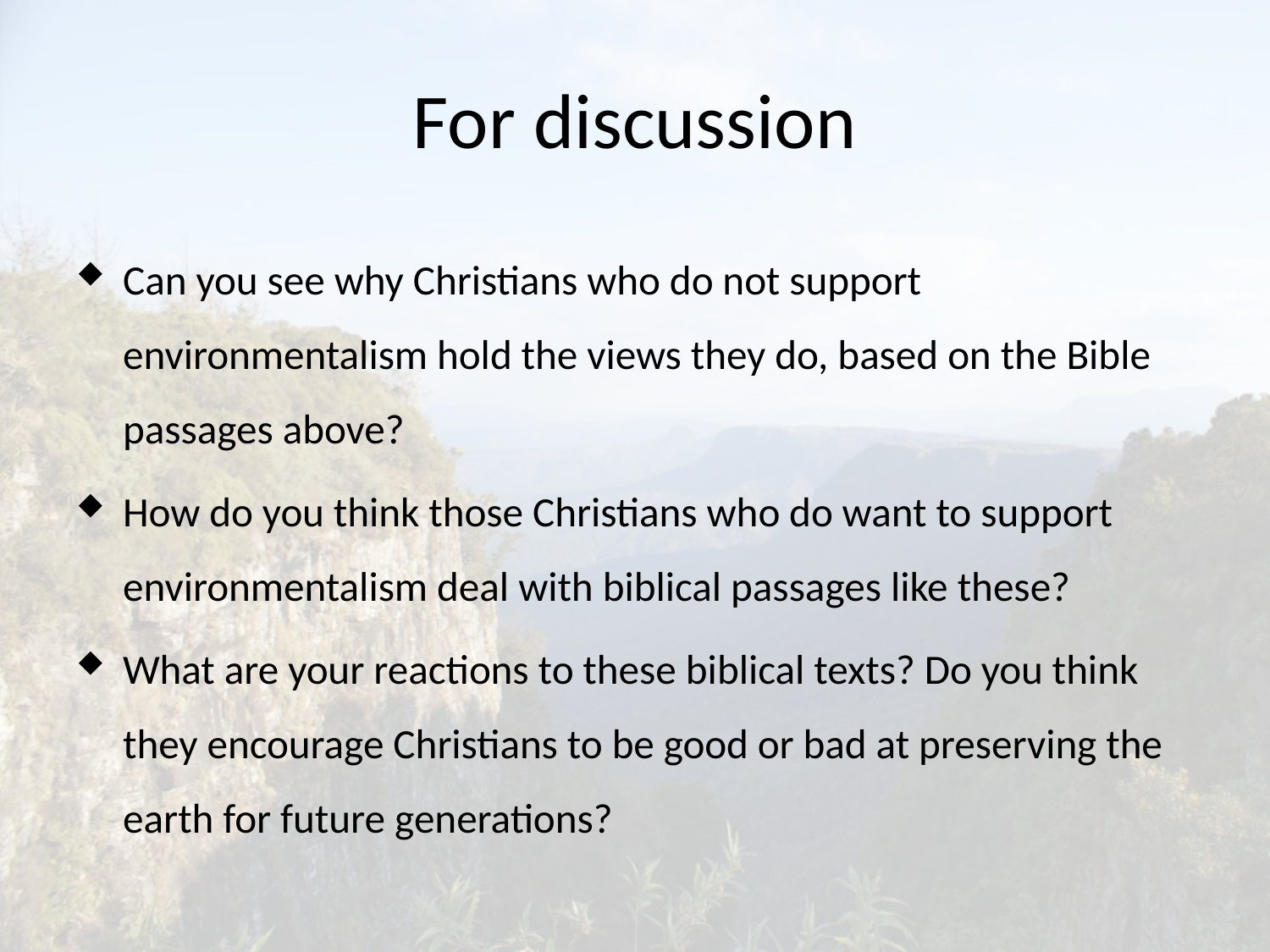

# For discussion
Can you see why Christians who do not support environmentalism hold the views they do, based on the Bible passages above?
How do you think those Christians who do want to support environmentalism deal with biblical passages like these?
What are your reactions to these biblical texts? Do you think they encourage Christians to be good or bad at preserving the earth for future generations?